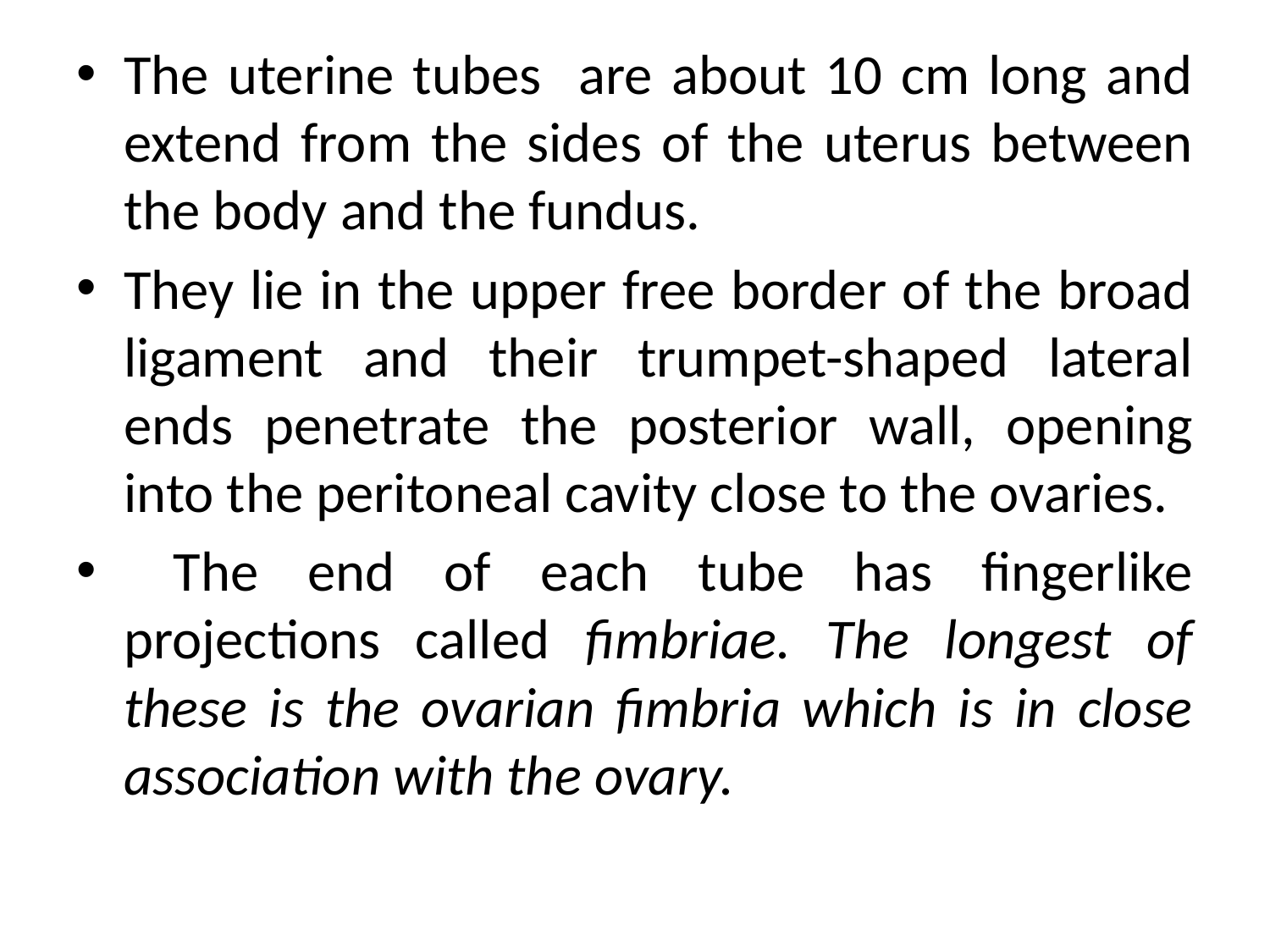

The uterine tubes  are about 10 cm long and extend from the sides of the uterus between the body and the fundus.
They lie in the upper free border of the broad ligament and their trumpet-shaped lateral ends penetrate the posterior wall, opening into the peritoneal cavity close to the ovaries.
 The end of each tube has fingerlike projections called fimbriae. The longest of these is the ovarian fimbria which is in close association with the ovary.